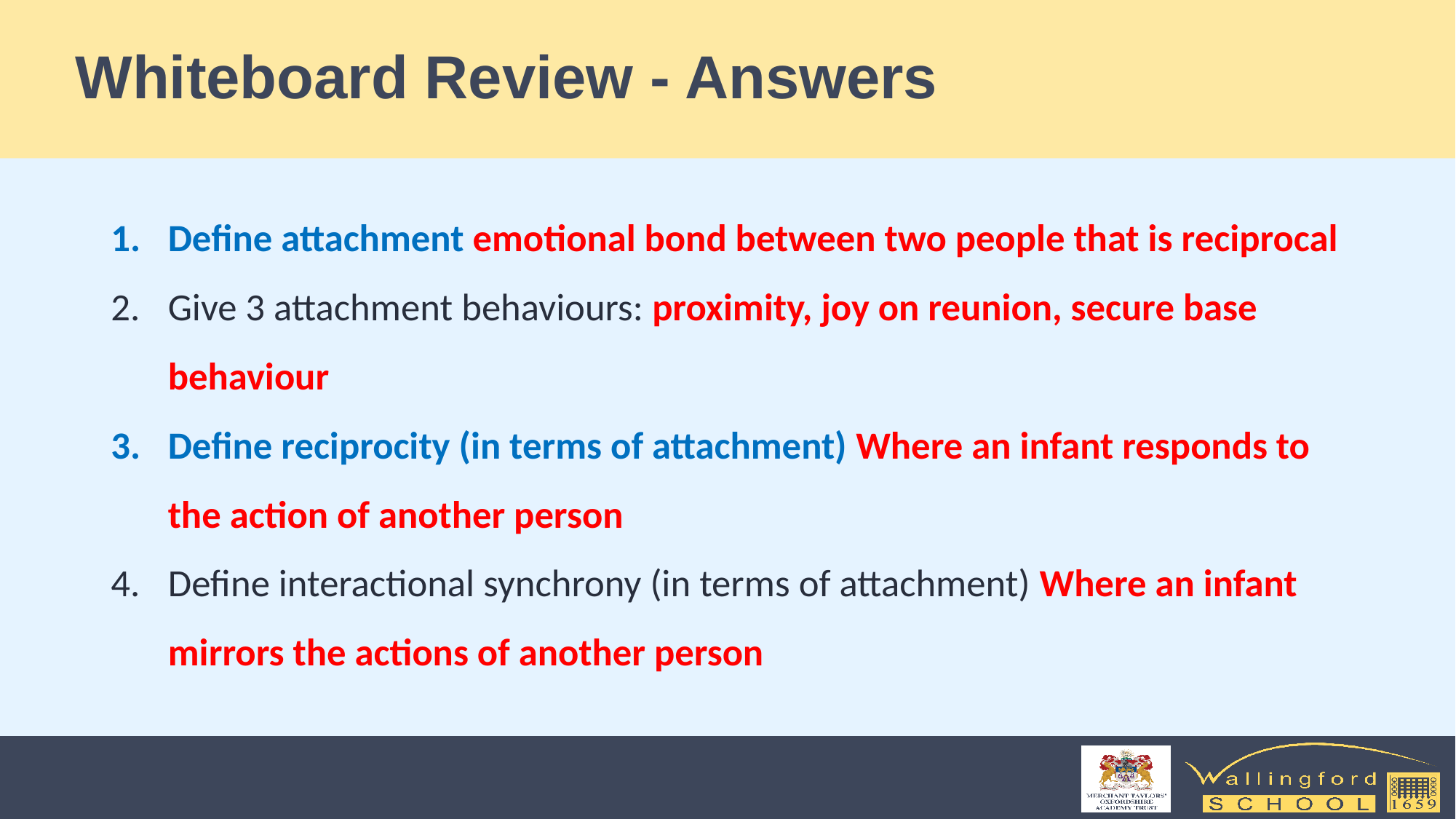

# Whiteboard Review - Answers
Define attachment emotional bond between two people that is reciprocal
Give 3 attachment behaviours: proximity, joy on reunion, secure base behaviour
Define reciprocity (in terms of attachment) Where an infant responds to the action of another person
Define interactional synchrony (in terms of attachment) Where an infant mirrors the actions of another person